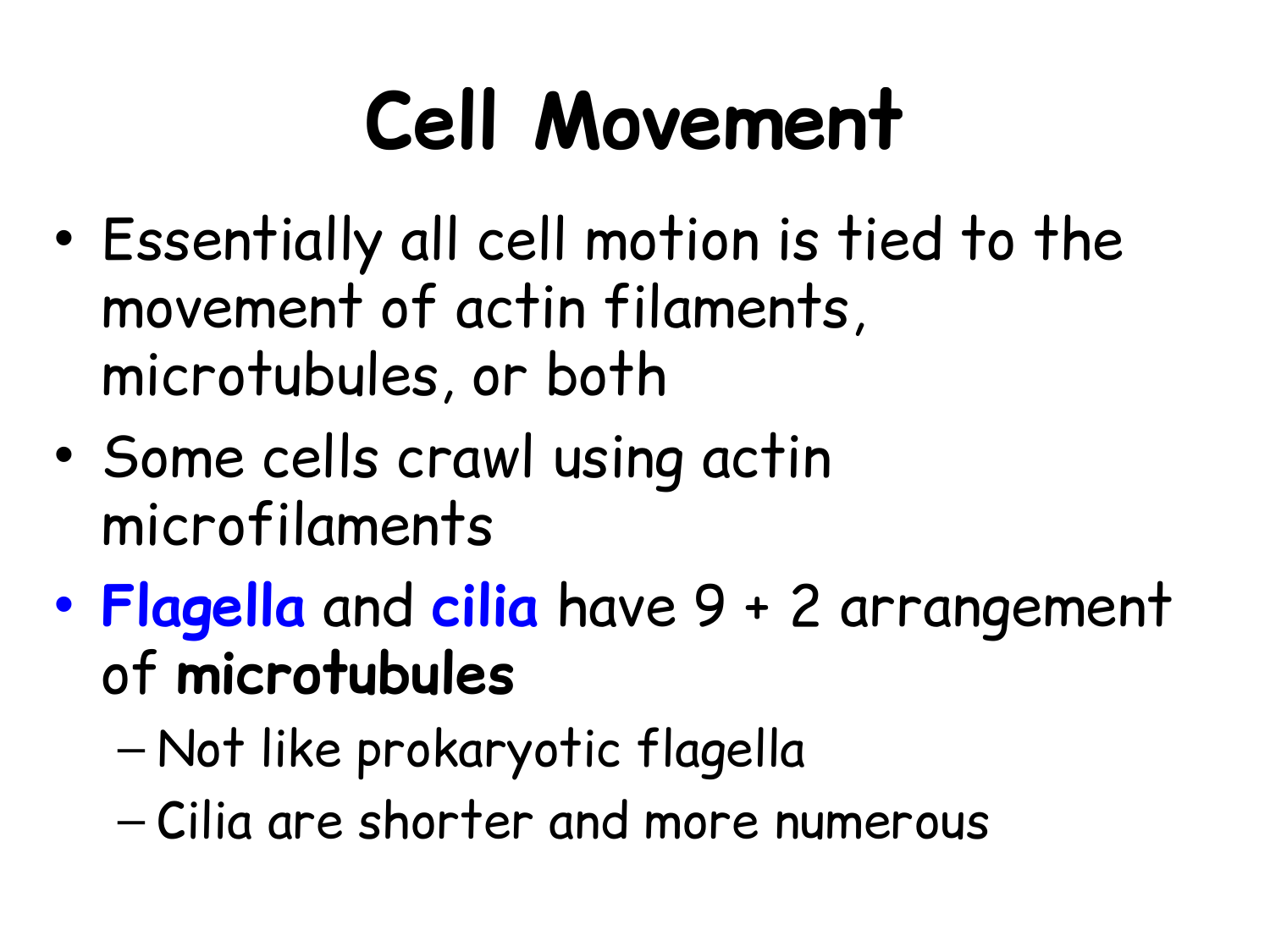

Cell Movement
Essentially all cell motion is tied to the movement of actin filaments, microtubules, or both
Some cells crawl using actin microfilaments
Flagella and cilia have 9 + 2 arrangement of microtubules
Not like prokaryotic flagella
Cilia are shorter and more numerous